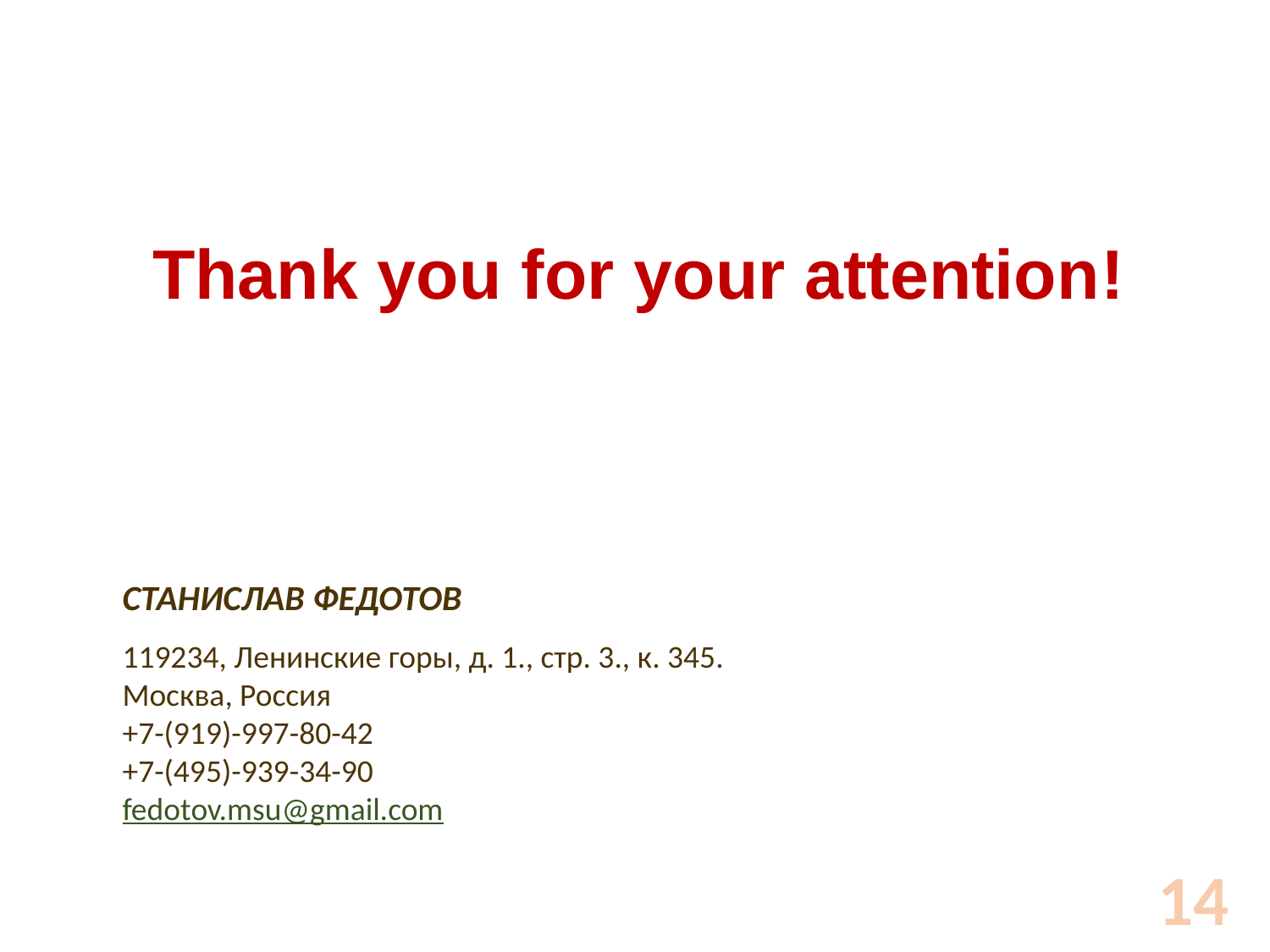

# Thank you for your attention!
Станислав Федотов

119234, Ленинские горы, д. 1., стр. 3., к. 345.
Москва, Россия
+7-(919)-997-80-42
+7-(495)-939-34-90
fedotov.msu@gmail.com
14